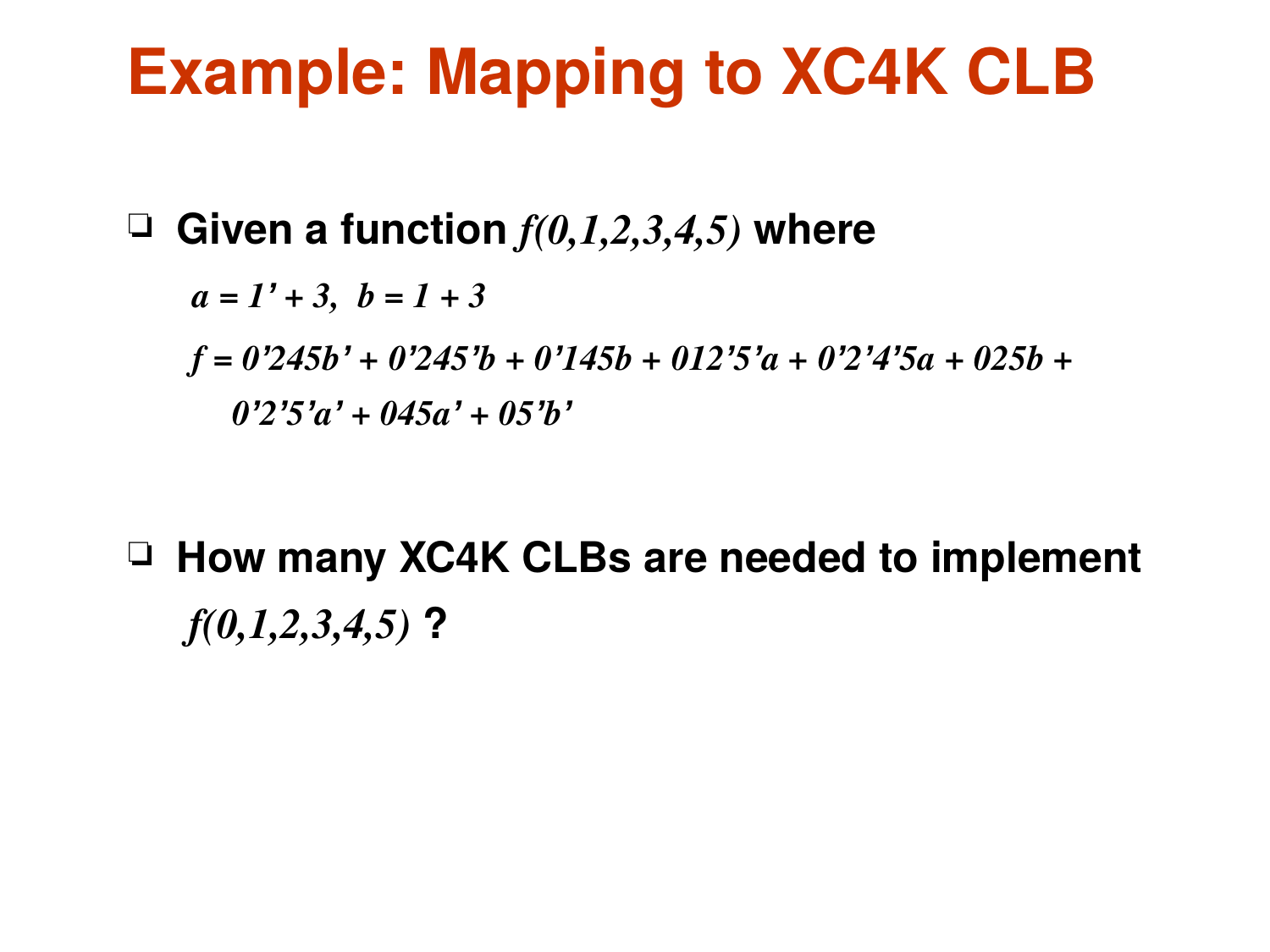

# Example: Mapping to XC4K CLB
Given a function f(0,1,2,3,4,5) where
a = 1’ + 3,  b = 1 + 3
f = 0’245b’ + 0’245’b + 0’145b + 012’5’a + 0’2’4’5a + 025b + 0’2’5’a’ + 045a’ + 05’b’

How many XC4K CLBs are needed to implement  f(0,1,2,3,4,5) ?